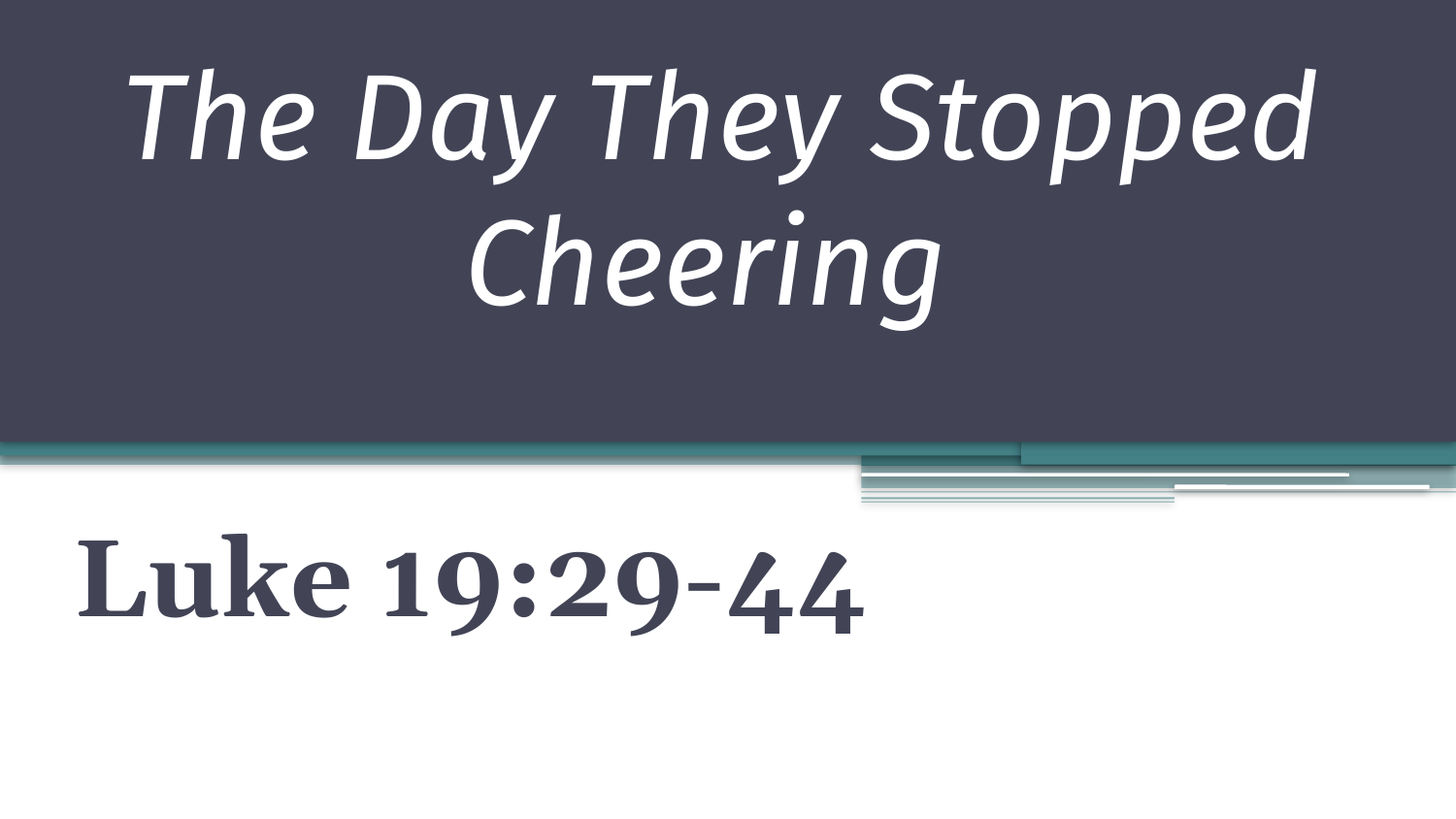

# The Day They Stopped Cheering
Luke 19:29-44